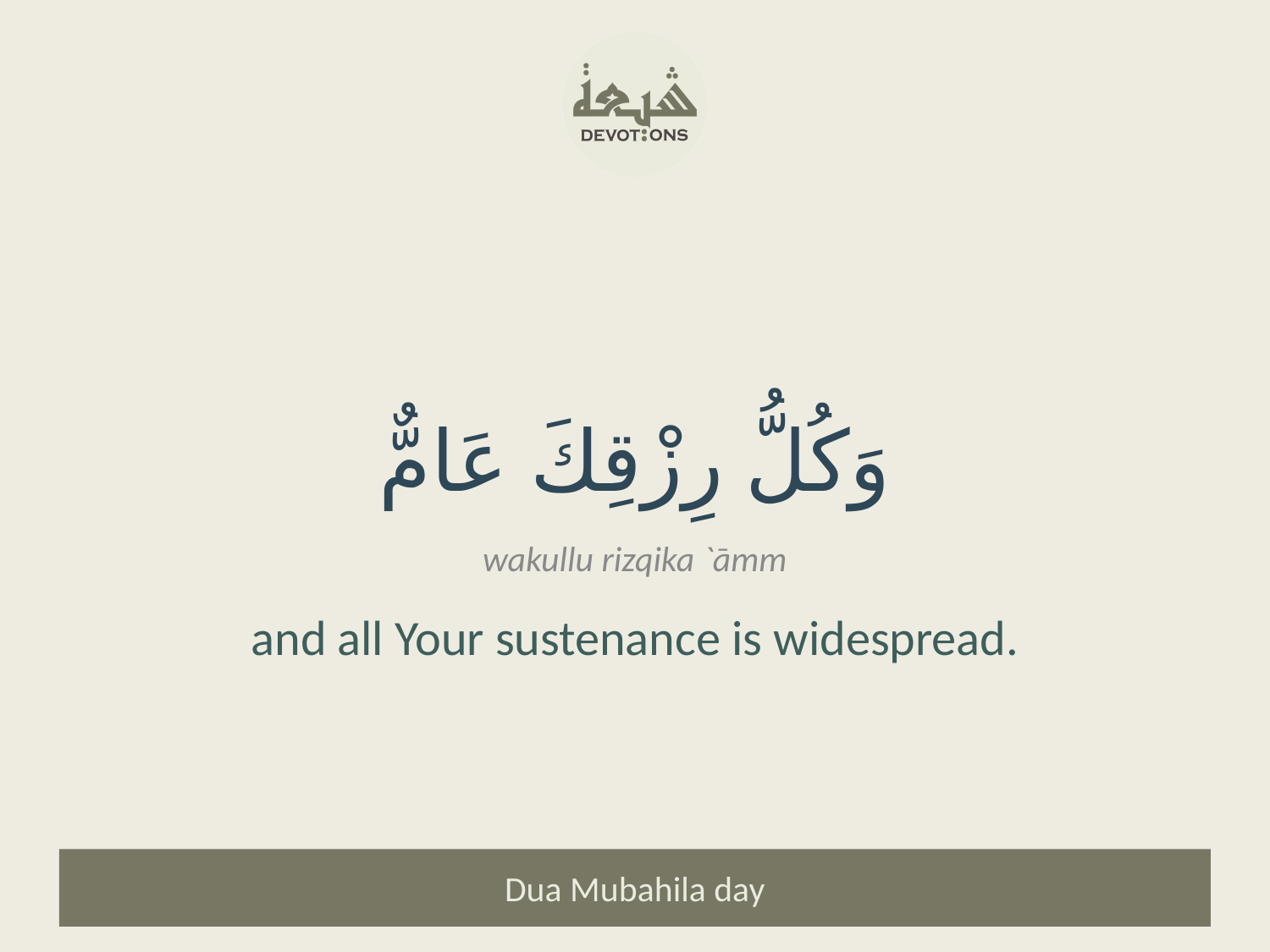

وَكُلُّ رِزْقِكَ عَامٌّ
wakullu rizqika `āmm
and all Your sustenance is widespread.
Dua Mubahila day